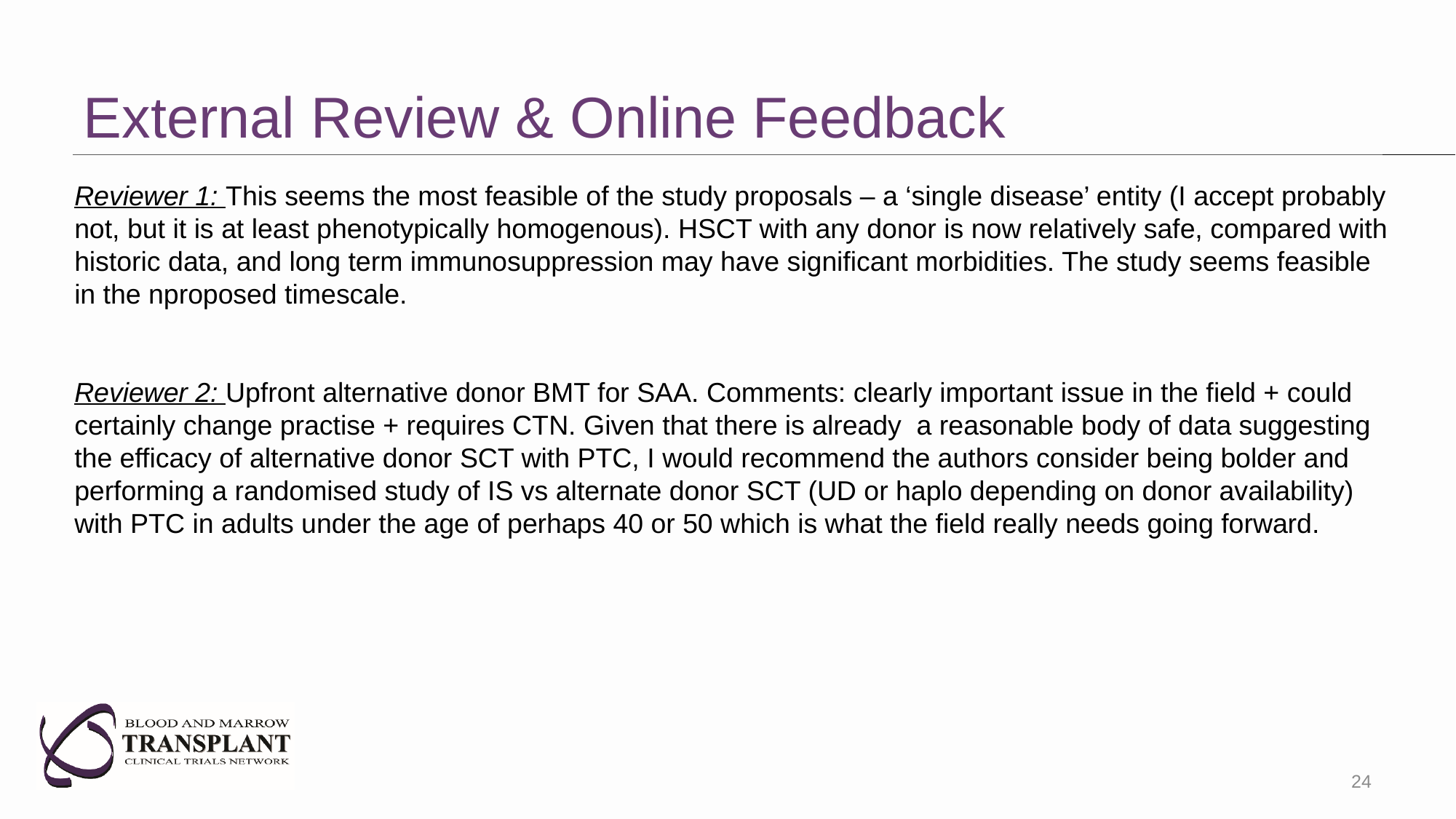

# External Review & Online Feedback

Reviewer 1: This seems the most feasible of the study proposals – a ‘single disease’ entity (I accept probably not, but it is at least phenotypically homogenous). HSCT with any donor is now relatively safe, compared with historic data, and long term immunosuppression may have significant morbidities. The study seems feasible in the nproposed timescale.

Reviewer 2: Upfront alternative donor BMT for SAA. Comments: clearly important issue in the field + could certainly change practise + requires CTN. Given that there is already  a reasonable body of data suggesting the efficacy of alternative donor SCT with PTC, I would recommend the authors consider being bolder and performing a randomised study of IS vs alternate donor SCT (UD or haplo depending on donor availability) with PTC in adults under the age of perhaps 40 or 50 which is what the field really needs going forward.

24